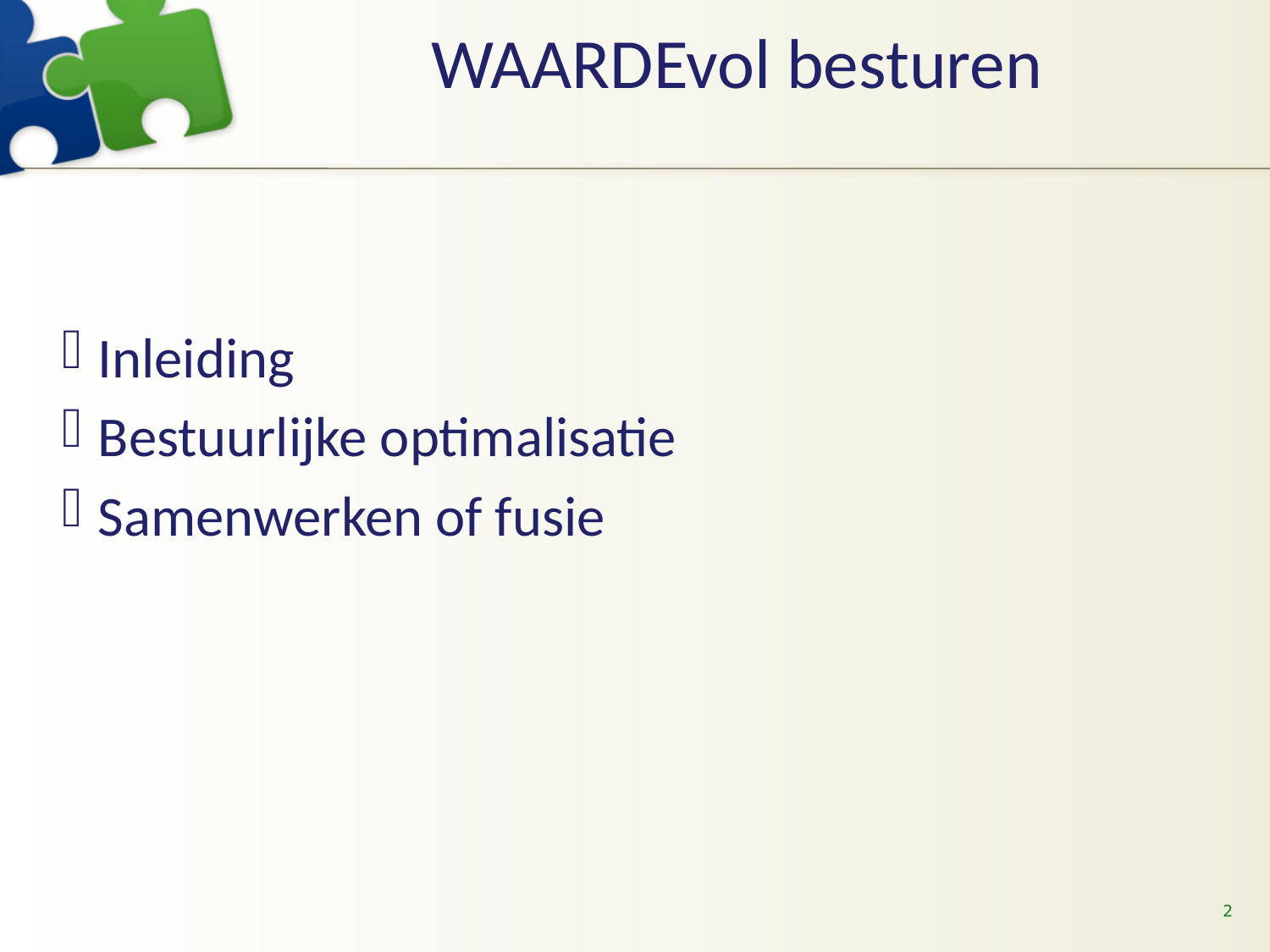

# WAARDEvol besturen

Inleiding
Bestuurlijke optimalisatie
Samenwerken of fusie
2